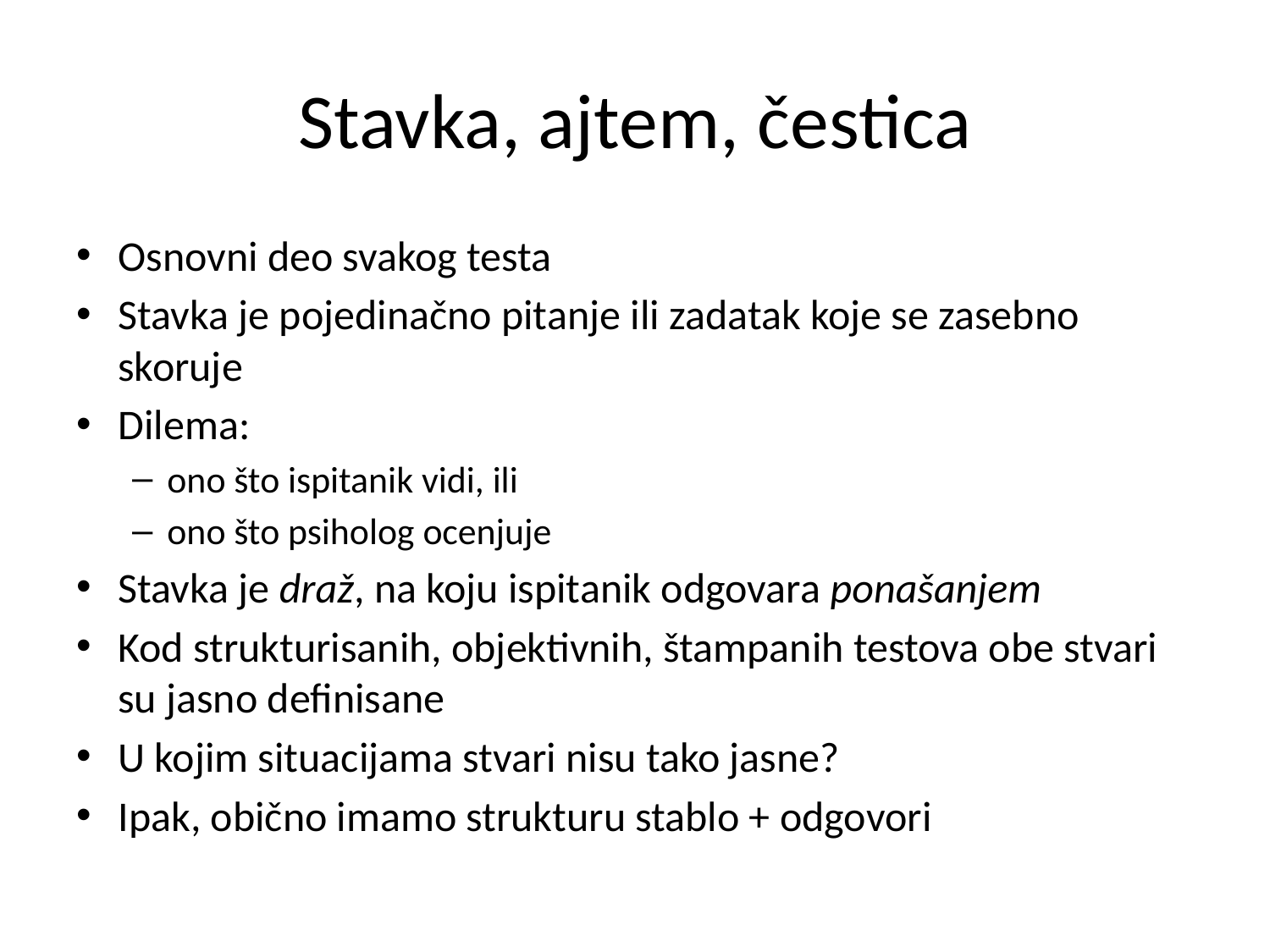

# Stavka, ajtem, čestica
Osnovni deo svakog testa
Stavka je pojedinačno pitanje ili zadatak koje se zasebno skoruje
Dilema:
ono što ispitanik vidi, ili
ono što psiholog ocenjuje
Stavka je draž, na koju ispitanik odgovara ponašanjem
Kod strukturisanih, objektivnih, štampanih testova obe stvari su jasno definisane
U kojim situacijama stvari nisu tako jasne?
Ipak, obično imamo strukturu stablo + odgovori